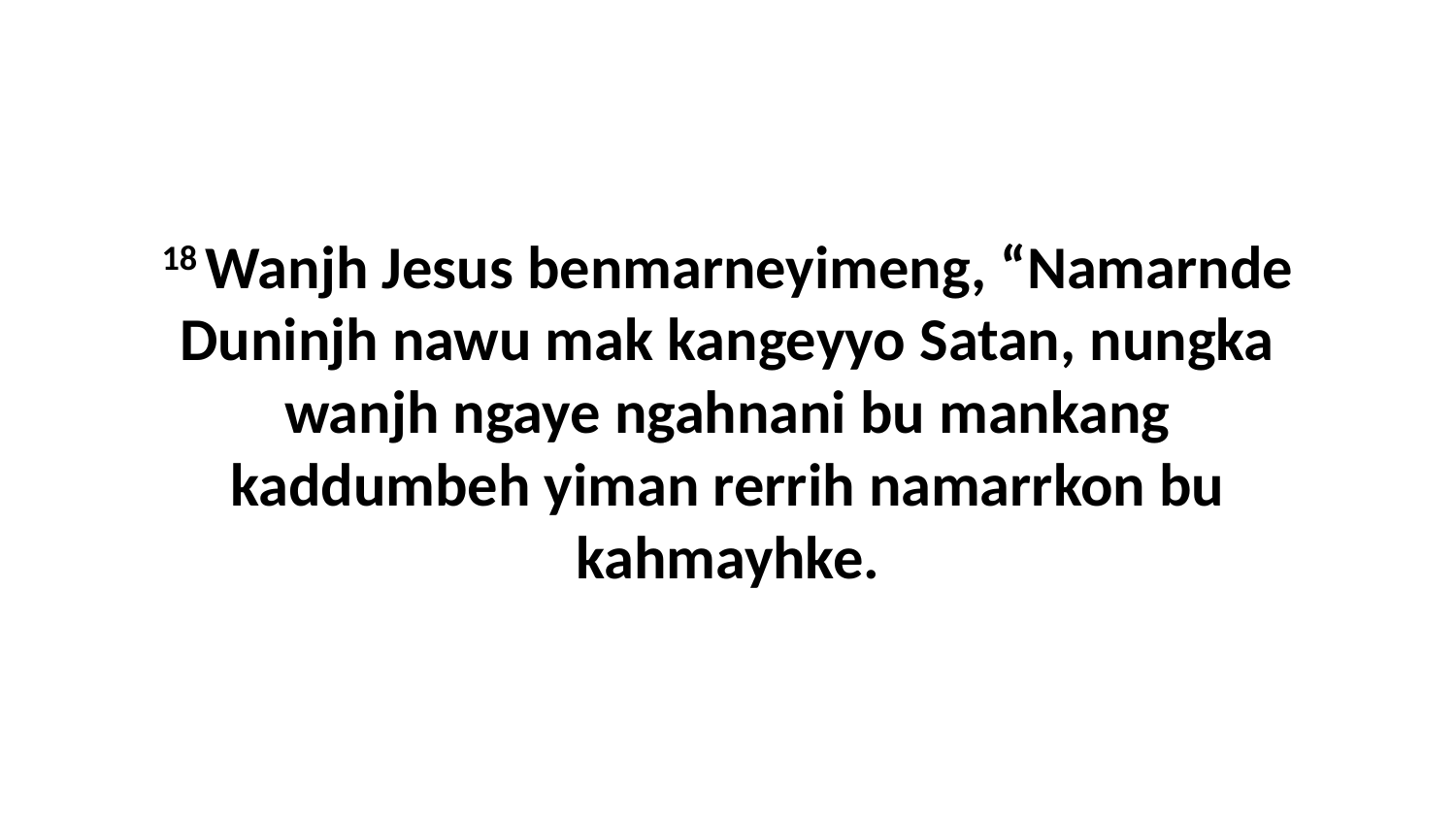

18 Wanjh Jesus benmarneyimeng, “Namarnde Duninjh nawu mak kangeyyo Satan, nungka wanjh ngaye ngahnani bu mankang kaddumbeh yiman rerrih namarrkon bu kahmayhke.